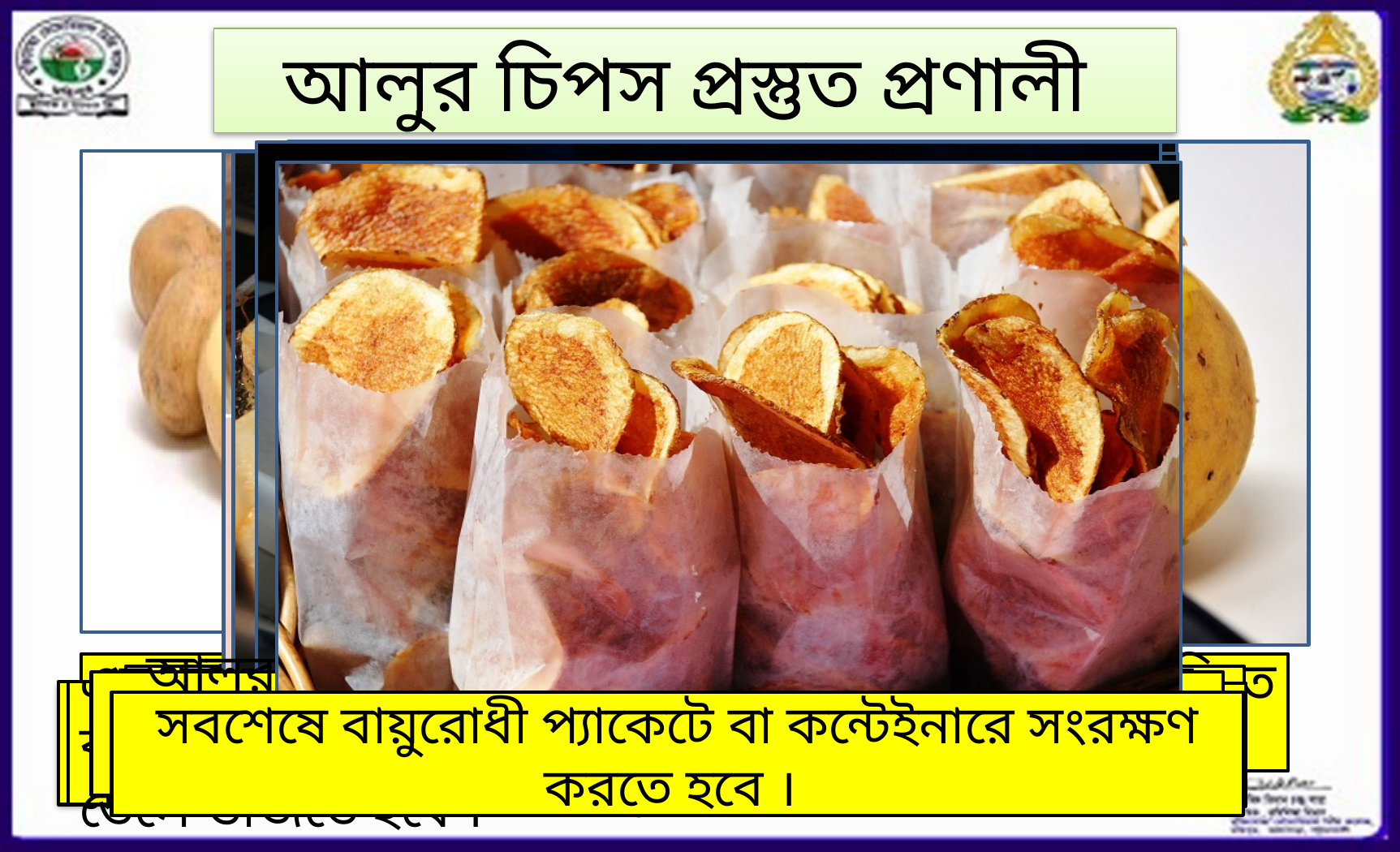

আলুর চিপস প্রস্তুত প্রণালী

৫০০গ্রাম আলু নিয়ে খোসা ছাড়িয়ে ভালভাবে ধুয়ে নিতে হবে ।

ফালি করার পর আলুগুলো লবণ মিশ্রিত পানির একটি বোলে কমপক্ষে একঘণ্টা ডুবিয়ে রাখতে হবে ।

আলুর ফালি বাদামী হয়ে গেলে নামিয়ে একটি টিস্যু পেপারের উপর রাখতে হবে ।এতে অতিরিক্ত তেল চলে যাবে ।

এরপর পাতলা আলুর ফালির সাথে সব মশলা মিশিয়ে সুতি কাপড়ের উপর নেড়ে দিয়ে আর্দ্রতা কমাতে হবে ।

এরপর চুলোতে ৩৭৫ডিগ্রি ফা. তাপমাত্রায় তেল গরম করে , একটি ঝাঝরের মধ্যে ফালি করা আলু নিয়ে তেলে ভাজতে হবে ।

একটি ধারালো ছুড়ি দিয়ে আলুগুলোকে খুব পাতলা পাতলা ফালি করতে হবে ।

ফালিগুলো বাদামী রঙ না হওয়া পর্যন্ত ভাজতে হবে  ।

সবশেষে বায়ুরোধী প্যাকেটে বা কন্টেইনারে সংরক্ষণ করতে হবে ।